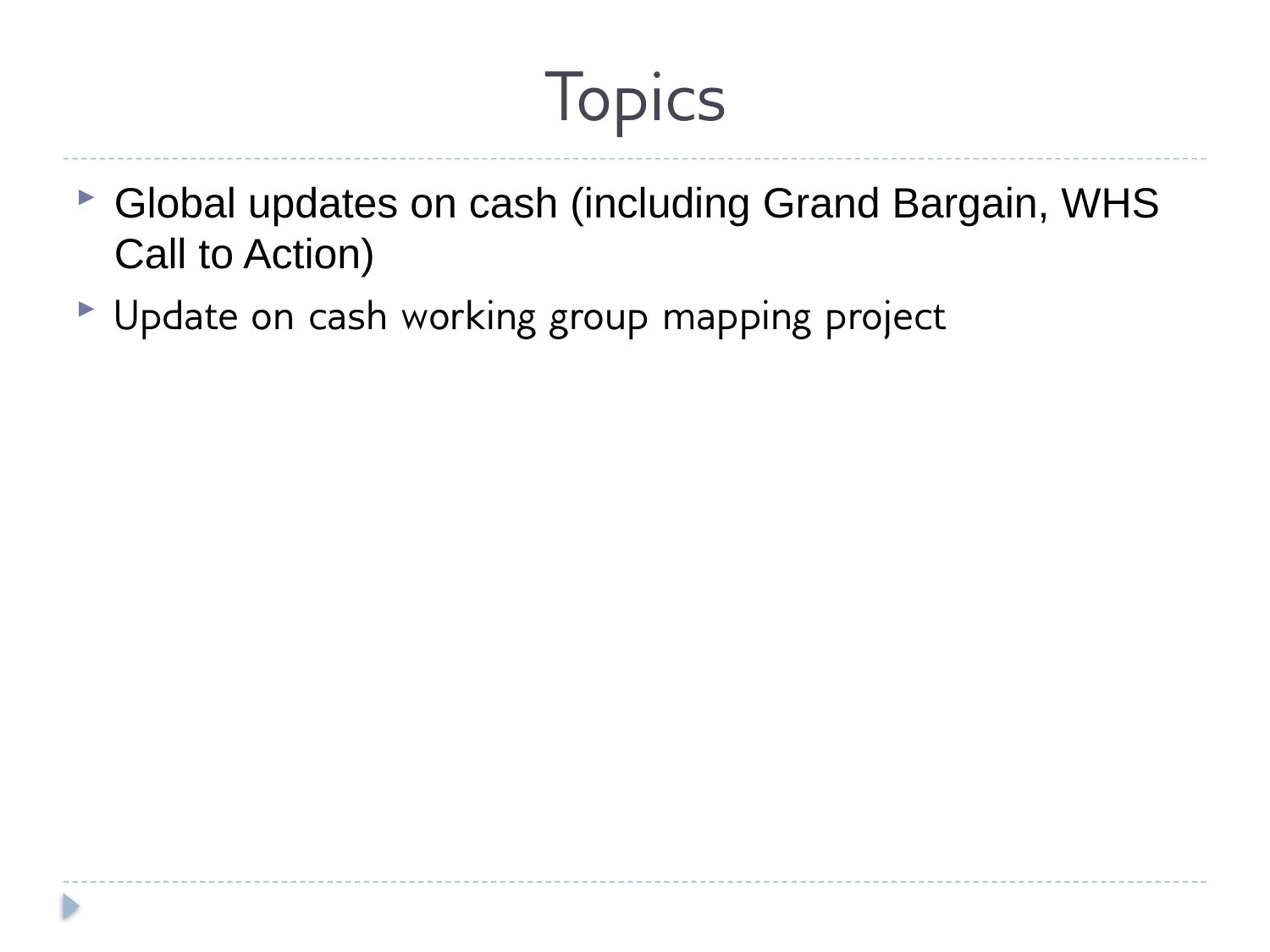

# Topics
Global updates on cash (including Grand Bargain, WHS Call to Action)
Update on cash working group mapping project